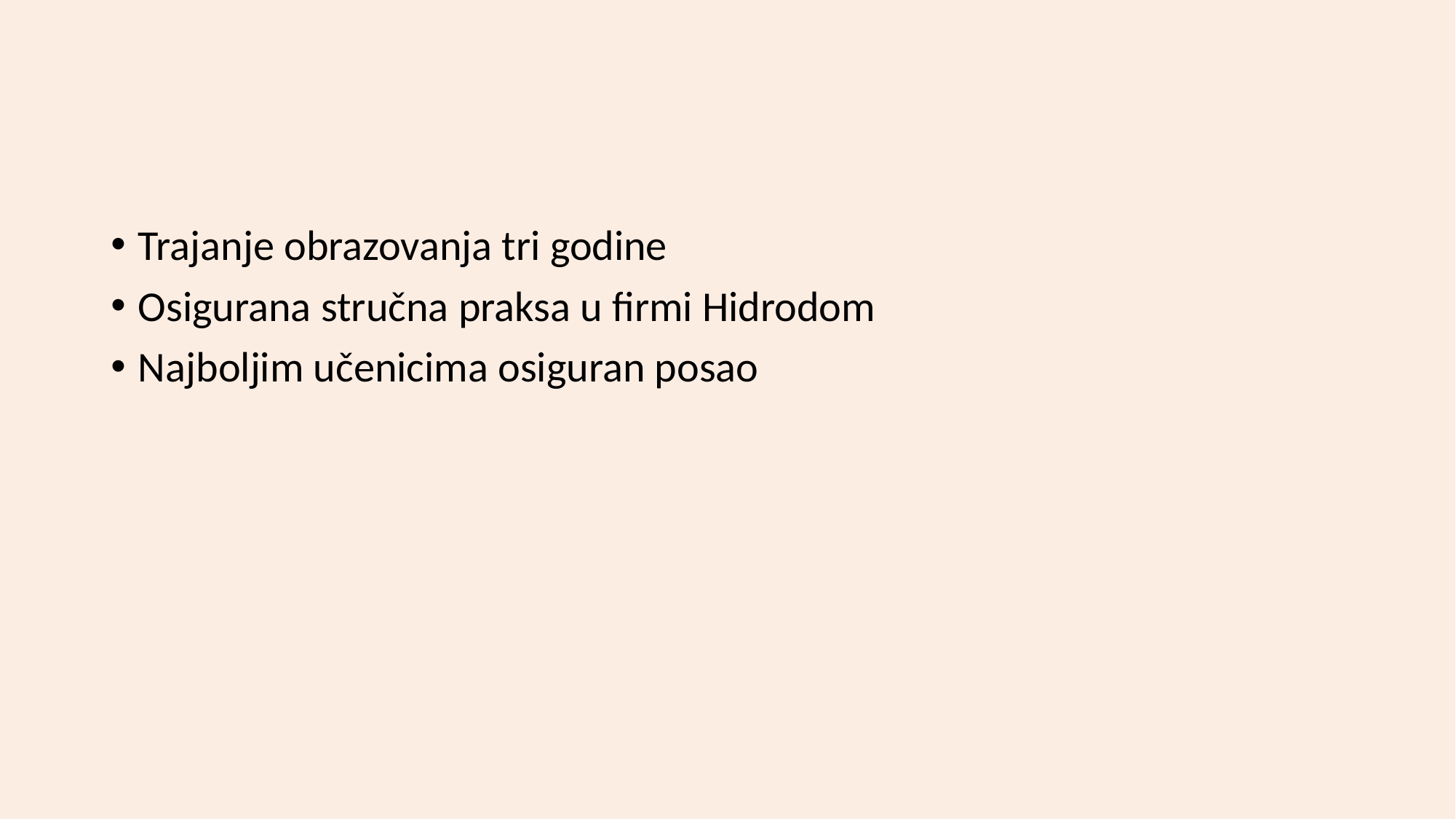

#
Trajanje obrazovanja tri godine
Osigurana stručna praksa u firmi Hidrodom
Najboljim učenicima osiguran posao